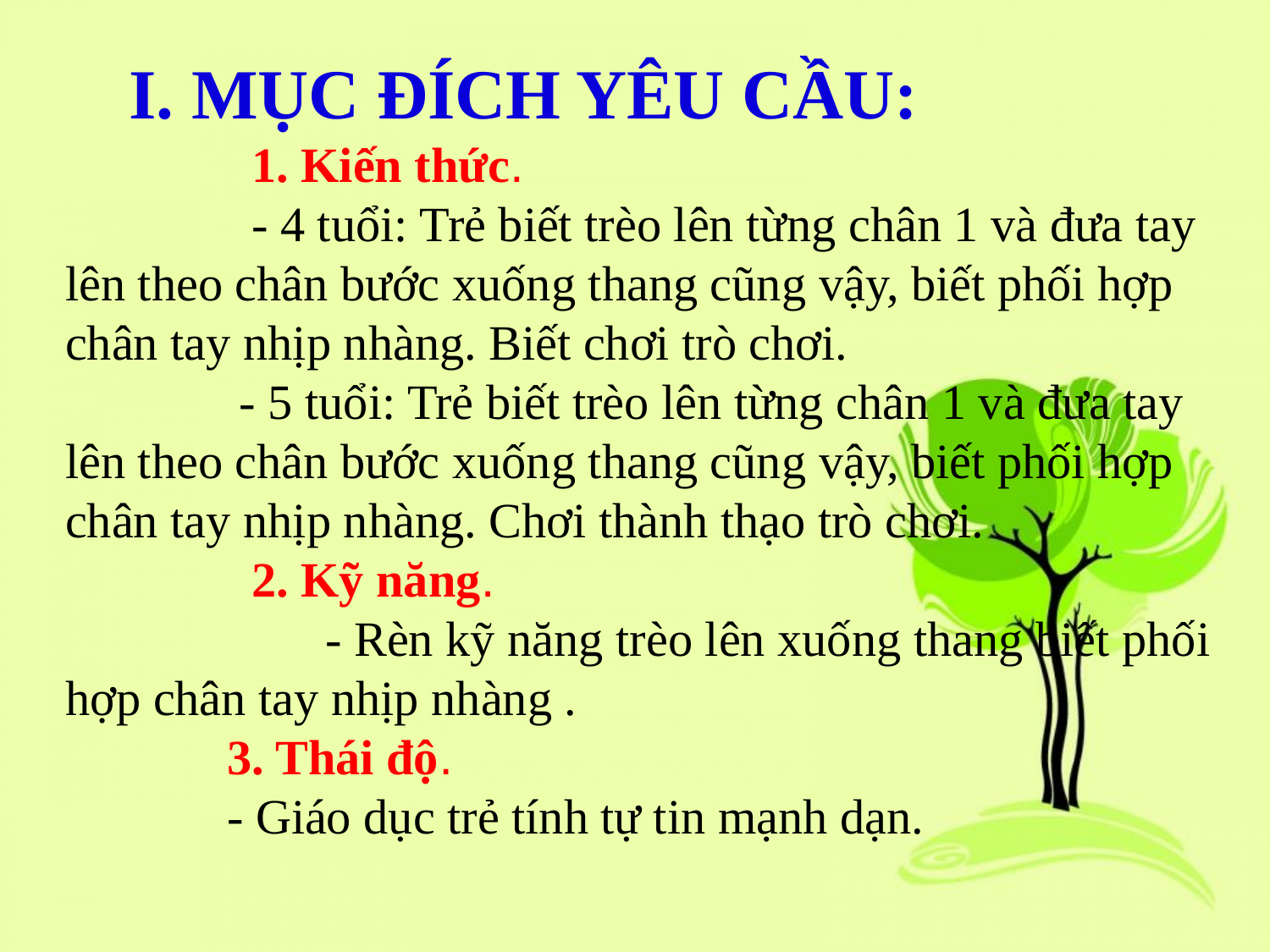

I. MỤC ĐÍCH YÊU CẦU:
          1. Kiến thức.
          - 4 tuổi: Trẻ biết trèo lên từng chân 1 và đưa tay lên theo chân bước xuống thang cũng vậy, biết phối hợp chân tay nhịp nhàng. Biết chơi trò chơi.
         - 5 tuổi: Trẻ biết trèo lên từng chân 1 và đưa tay lên theo chân bước xuống thang cũng vậy, biết phối hợp chân tay nhịp nhàng. Chơi thành thạo trò chơi.
          2. Kỹ năng.
                - Rèn kỹ năng trèo lên xuống thang biết phối hợp chân tay nhịp nhàng .
        3. Thái độ.
        - Giáo dục trẻ tính tự tin mạnh dạn.